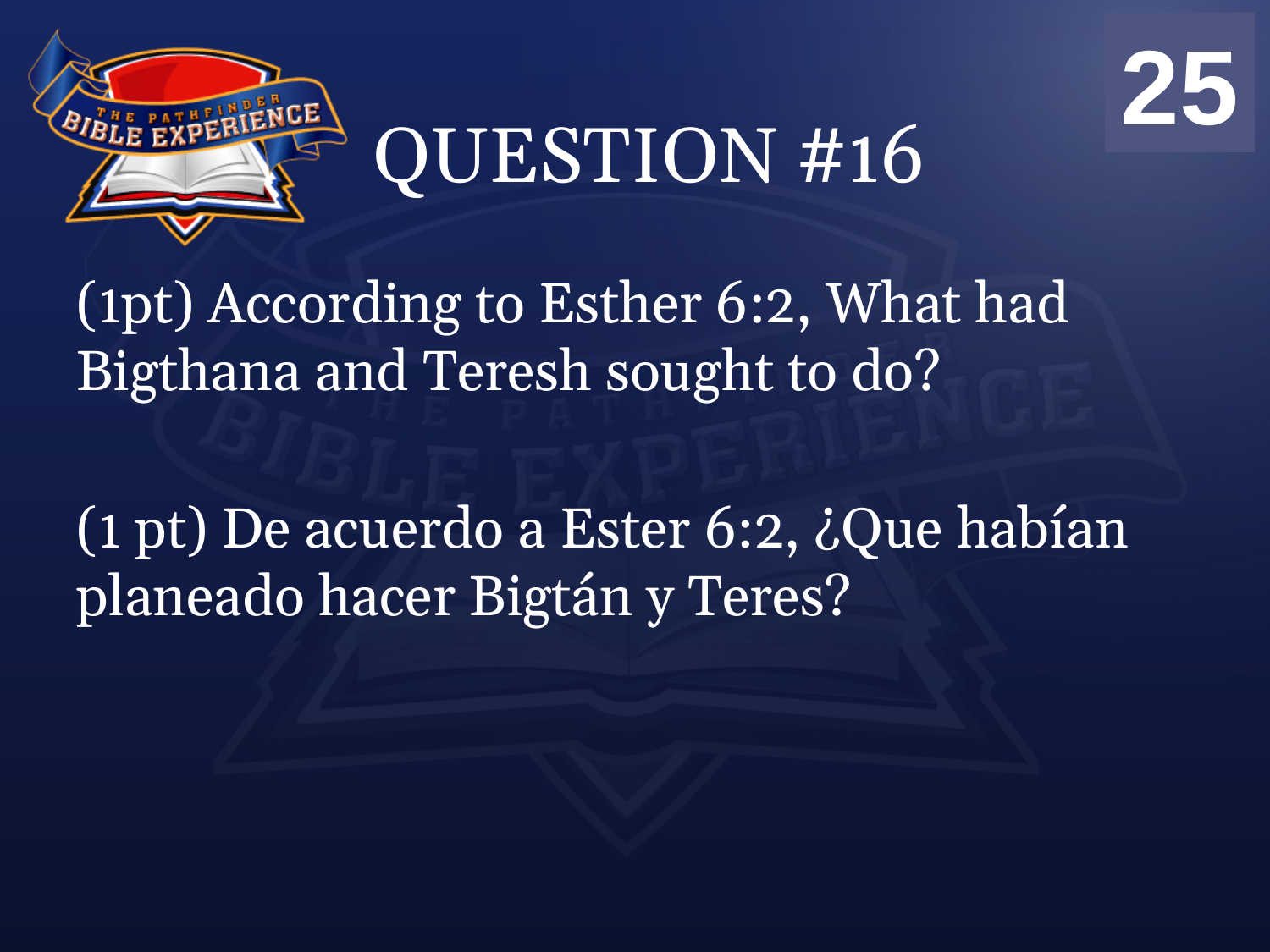

00
01
02
03
04
05
06
07
08
09
10
11
12
13
14
15
16
17
18
19
20
21
22
23
24
25
# QUESTION #16
(1pt) According to Esther 6:2, What had Bigthana and Teresh sought to do?

(1 pt) De acuerdo a Ester 6:2, ¿Que habían planeado hacer Bigtán y Teres?